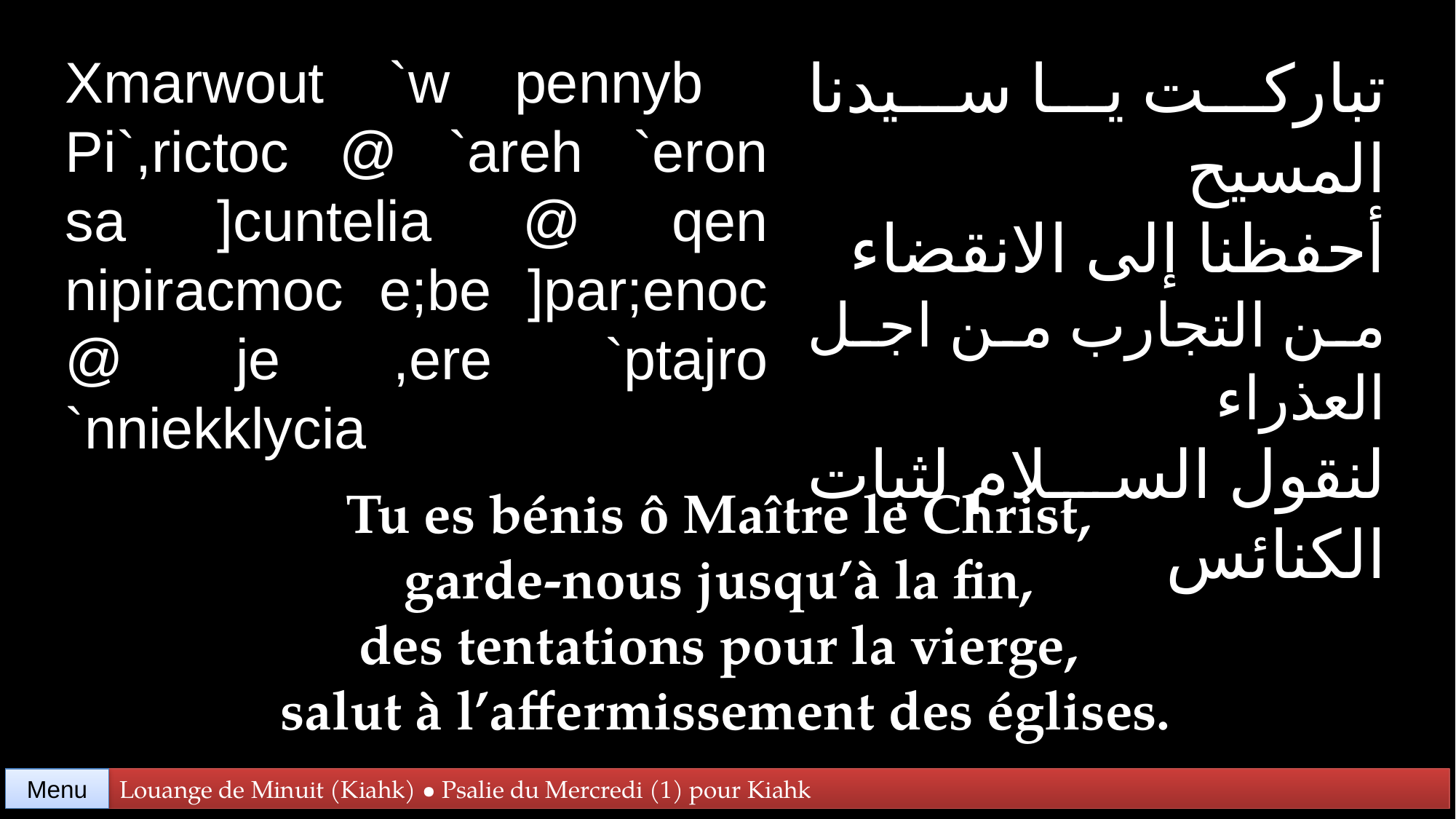

Xmarwout `w pennyb  Pi`,rictoc @ `areh `eron sa ]cuntelia @ qen nipiracmoc e;be ]par;enoc @ je ,ere `ptajro `nniekklycia
تباركت يا سيدنا المسيح
أحفظنا إلى الانقضاء
من التجارب من اجل العذراء
لنقول السلام لثبات الكنائس
Tu es bénis ô Maître le Christ,
garde-nous jusqu’à la fin,
des tentations pour la vierge,
salut à l’affermissement des églises.
Menu
Louange de Minuit (Kiahk) • Psalie du Mercredi (1) pour Kiahk